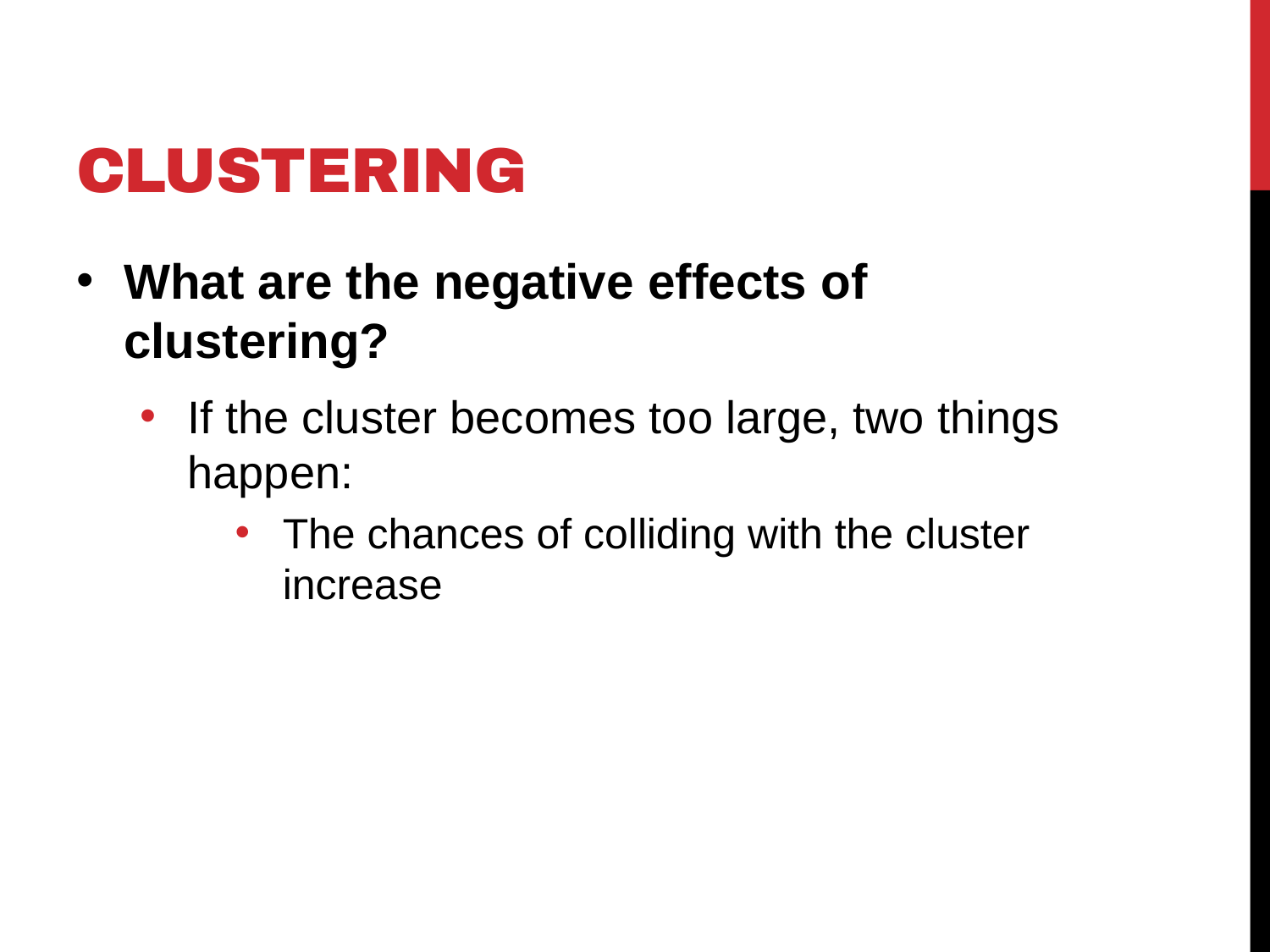

# Clustering
What are the negative effects of clustering?
If the cluster becomes too large, two things happen:
The chances of colliding with the cluster increase